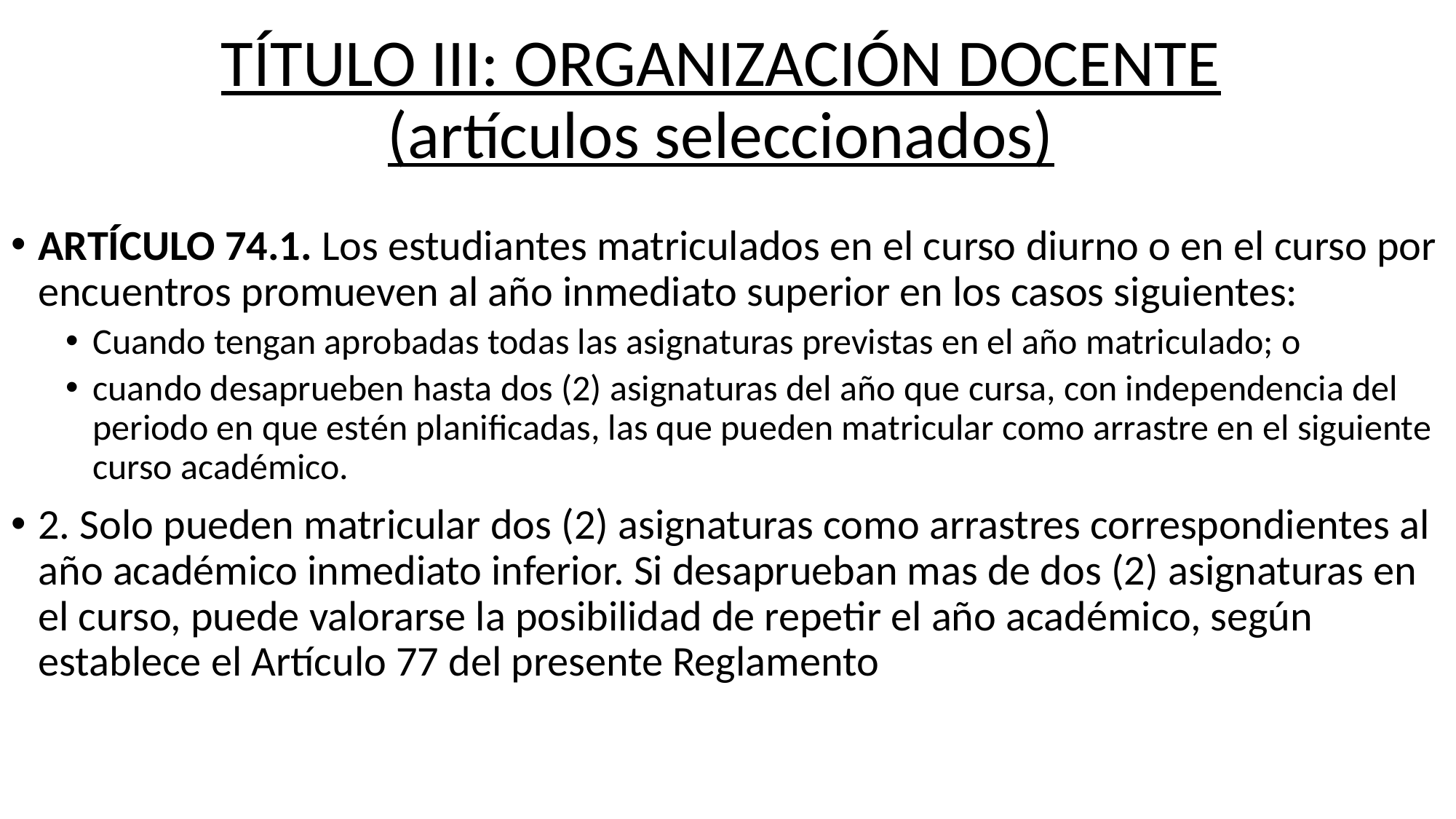

# TÍTULO III: ORGANIZACIÓN DOCENTE (artículos seleccionados)
ARTÍCULO 74.1. Los estudiantes matriculados en el curso diurno o en el curso por encuentros promueven al año inmediato superior en los casos siguientes:
Cuando tengan aprobadas todas las asignaturas previstas en el año matriculado; o
cuando desaprueben hasta dos (2) asignaturas del año que cursa, con independencia del periodo en que estén planificadas, las que pueden matricular como arrastre en el siguiente curso académico.
2. Solo pueden matricular dos (2) asignaturas como arrastres correspondientes al año académico inmediato inferior. Si desaprueban mas de dos (2) asignaturas en el curso, puede valorarse la posibilidad de repetir el año académico, según establece el Artículo 77 del presente Reglamento